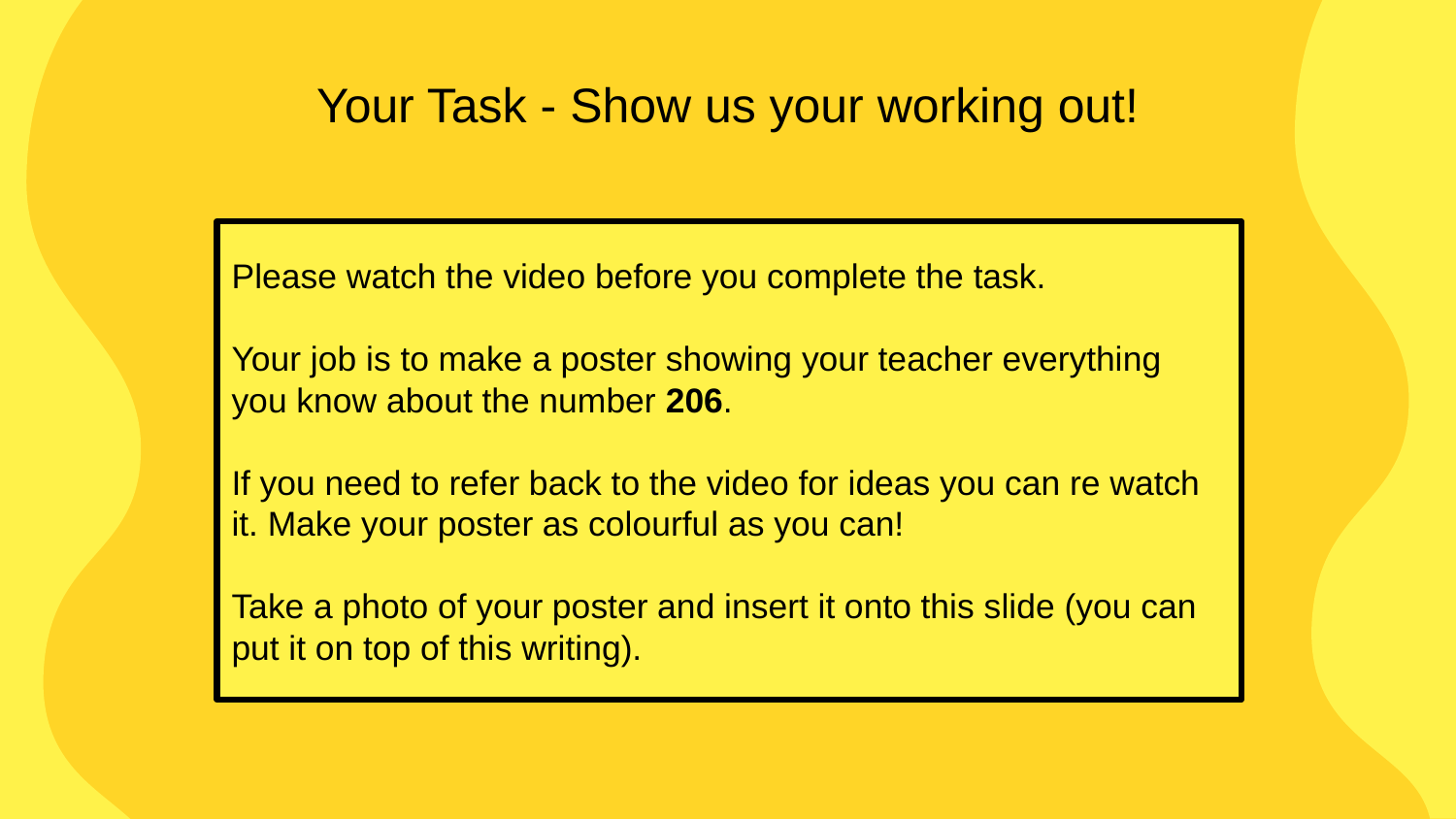

# Your Task - Show us your working out!
Please watch the video before you complete the task.

Your job is to make a poster showing your teacher everything you know about the number 206.

If you need to refer back to the video for ideas you can re watch it. Make your poster as colourful as you can!

Take a photo of your poster and insert it onto this slide (you can put it on top of this writing).